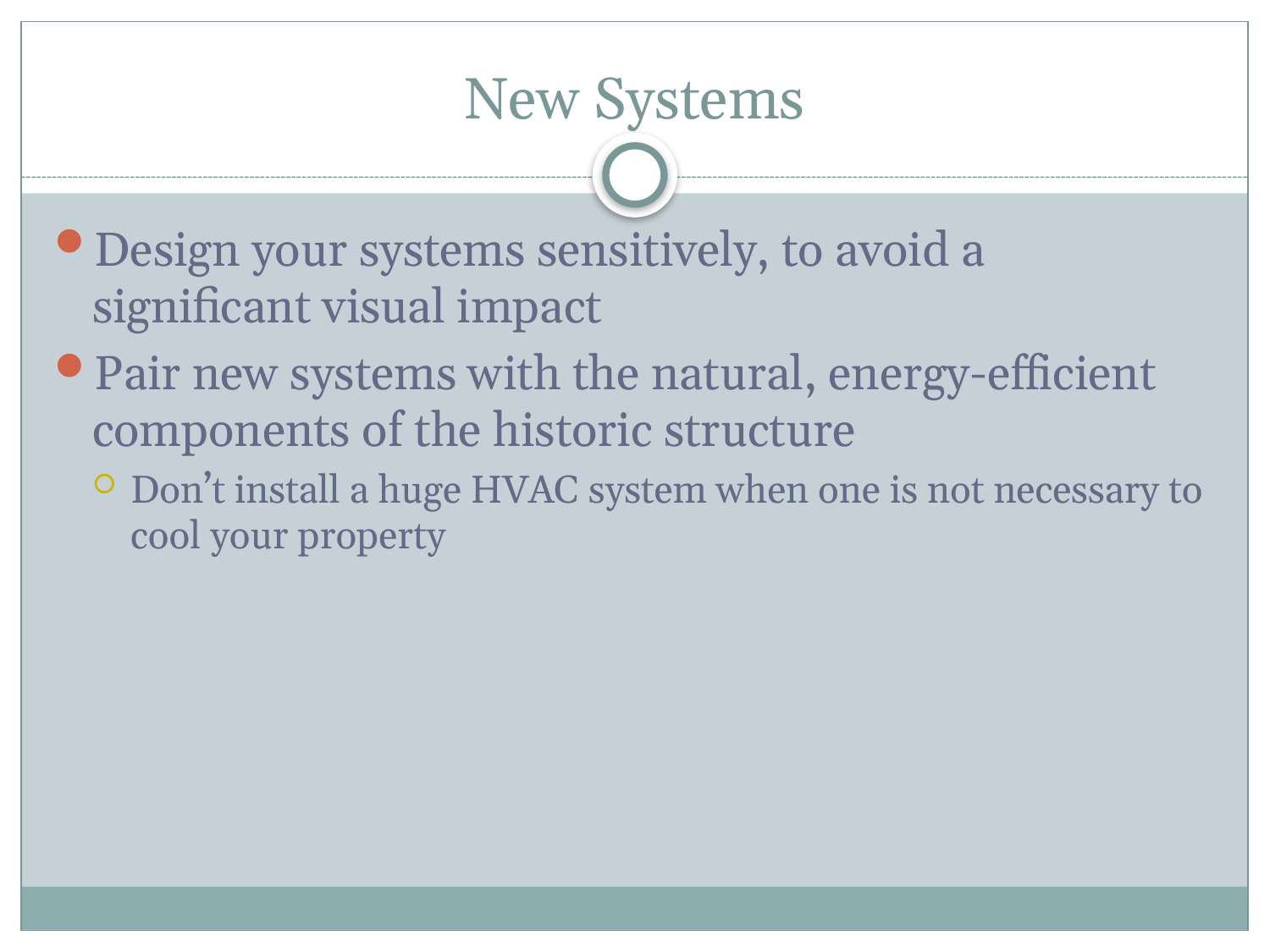

# New Systems
Design your systems sensitively, to avoid a significant visual impact
Pair new systems with the natural, energy-efficient components of the historic structure
Don’t install a huge HVAC system when one is not necessary to cool your property